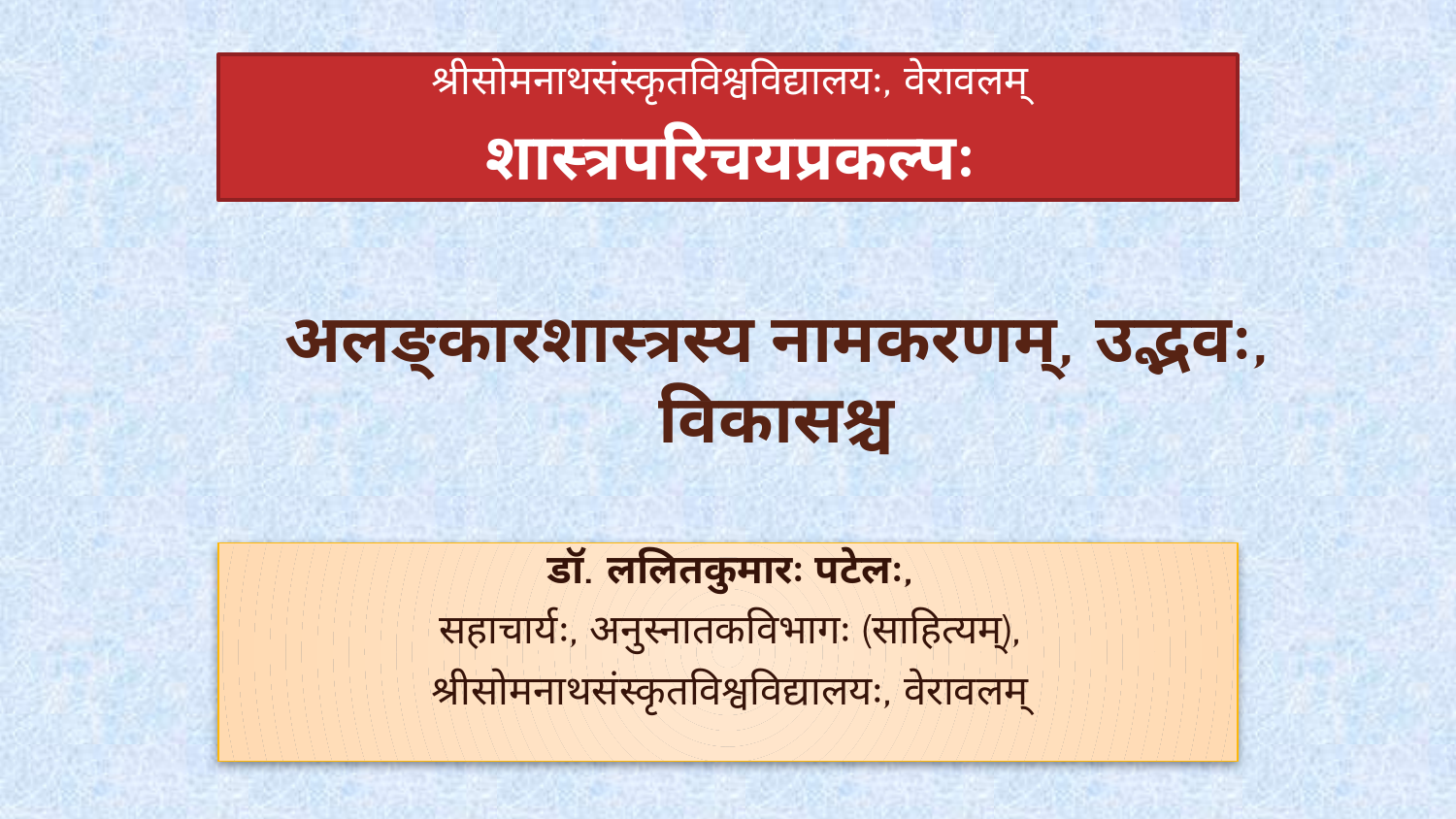

श्रीसोमनाथसंस्कृतविश्वविद्यालयः, वेरावलम्
शास्त्रपरिचयप्रकल्पः
# अलङ्कारशास्त्रस्य नामकरणम्, उद्भवः, विकासश्च
डॉ. ललितकुमारः पटेलः,
सहाचार्यः, अनुस्नातकविभागः (साहित्यम्),
श्रीसोमनाथसंस्कृतविश्वविद्यालयः, वेरावलम्